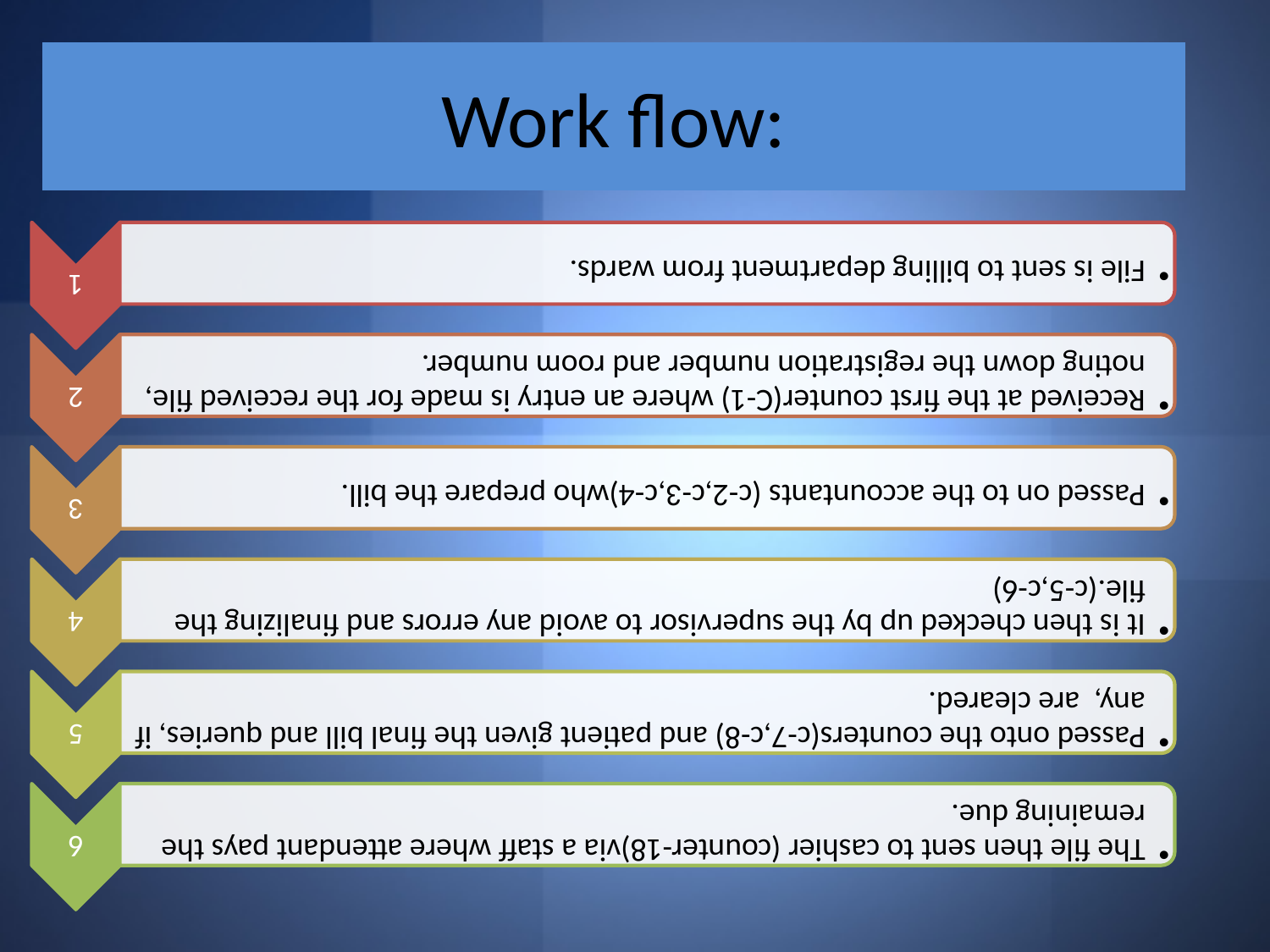

# Work flow:
1
File is sent to billing department from wards.
2
Received at the first counter(C-1) where an entry is made for the received file, noting down the registration number and room number.
3
Passed on to the accountants (c-2,c-3,c-4)who prepare the bill.
4
It is then checked up by the supervisor to avoid any errors and finalizing the file.(c-5,c-6)
5
Passed onto the counters(c-7,c-8) and patient given the final bill and queries, if any,  are cleared.
6
The file then sent to cashier (counter-18)via a staff where attendant pays the remaining due.